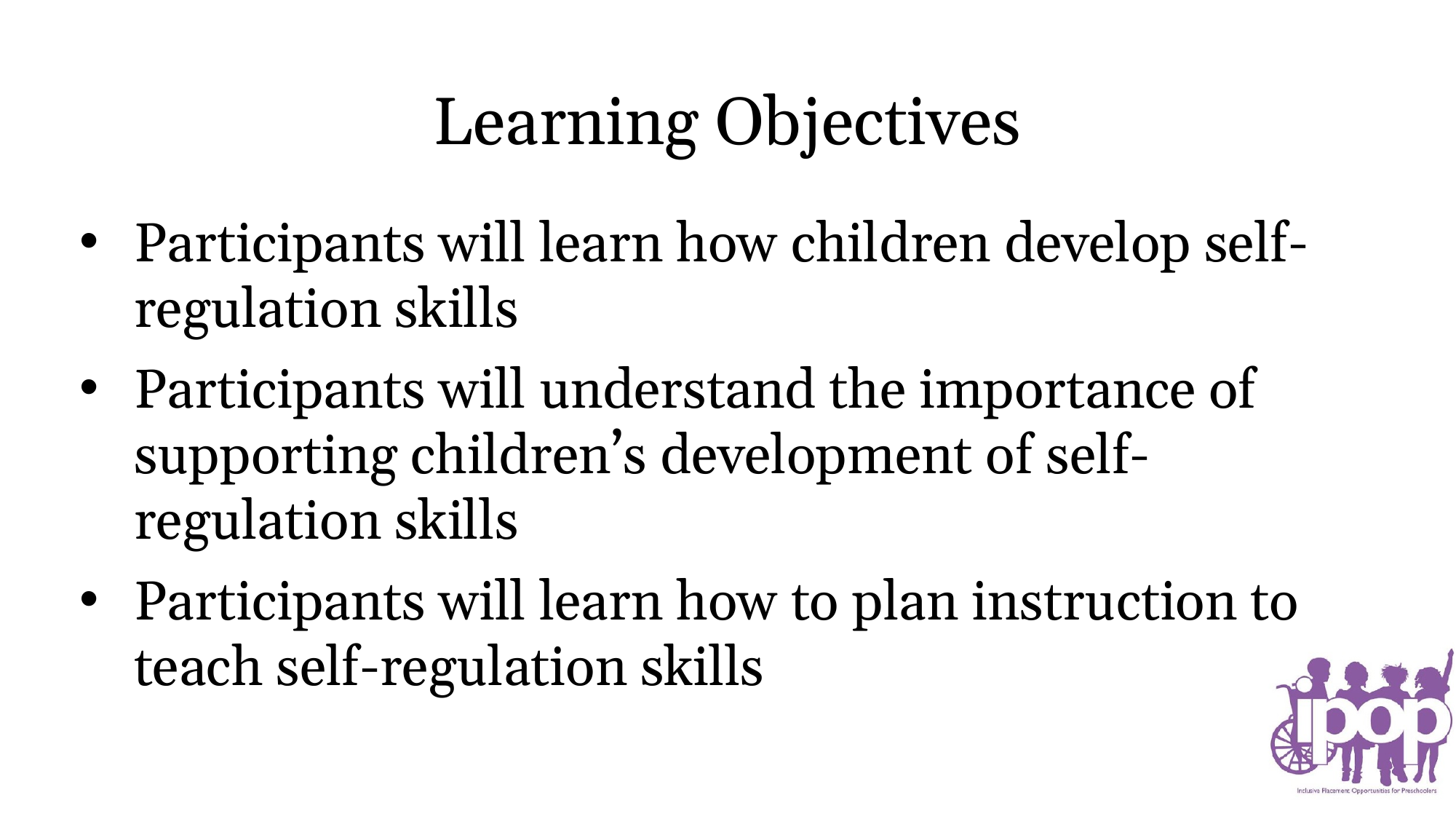

# Learning Objectives
Participants will learn how children develop self-regulation skills
Participants will understand the importance of supporting children’s development of self-regulation skills
Participants will learn how to plan instruction to teach self-regulation skills